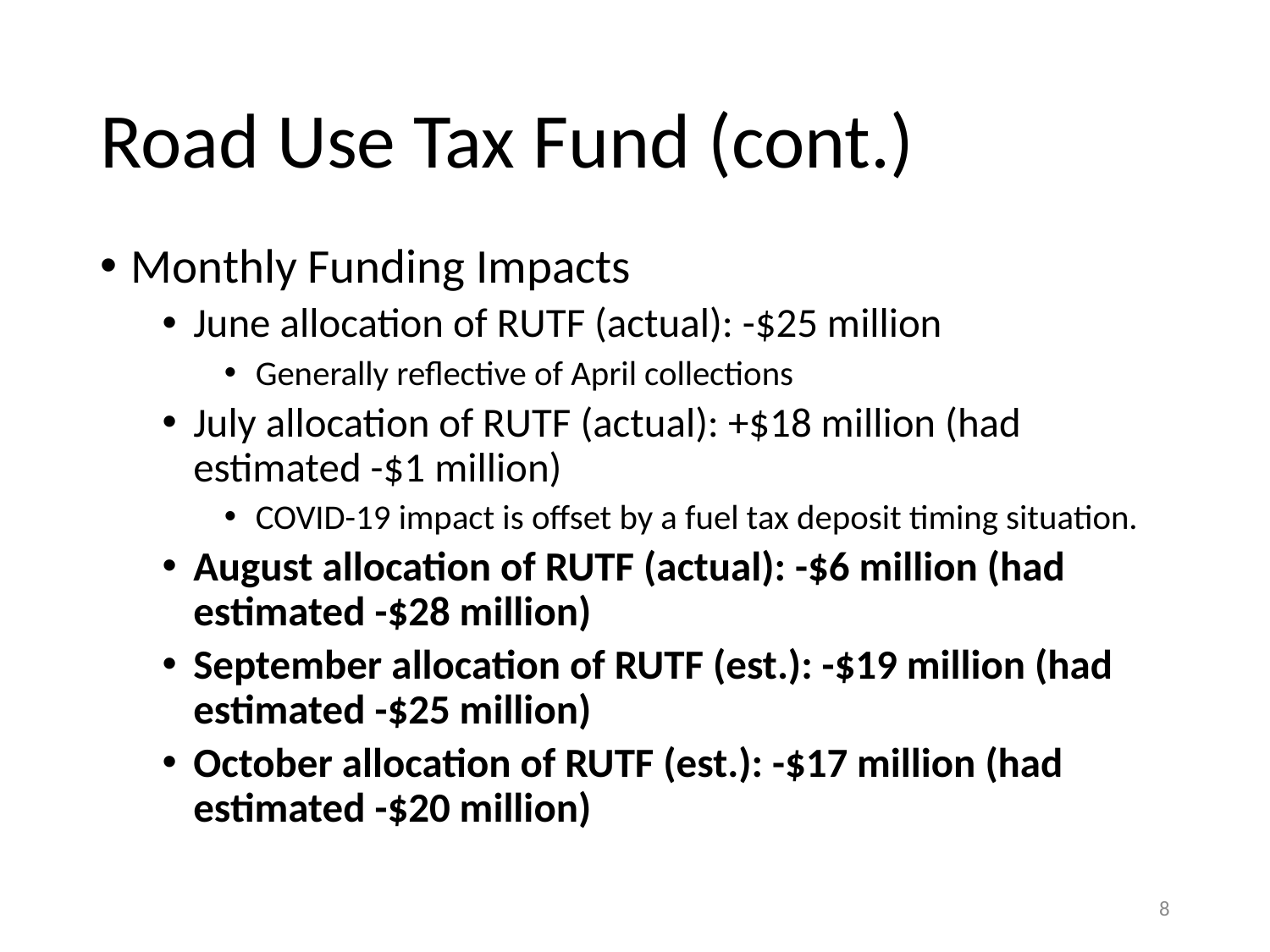

# Road Use Tax Fund (cont.)
Monthly Funding Impacts
June allocation of RUTF (actual): -$25 million
Generally reflective of April collections
July allocation of RUTF (actual): +$18 million (had estimated -$1 million)
COVID-19 impact is offset by a fuel tax deposit timing situation.
August allocation of RUTF (actual): -$6 million (had estimated -$28 million)
September allocation of RUTF (est.): -$19 million (had estimated -$25 million)
October allocation of RUTF (est.): -$17 million (had estimated -$20 million)
8